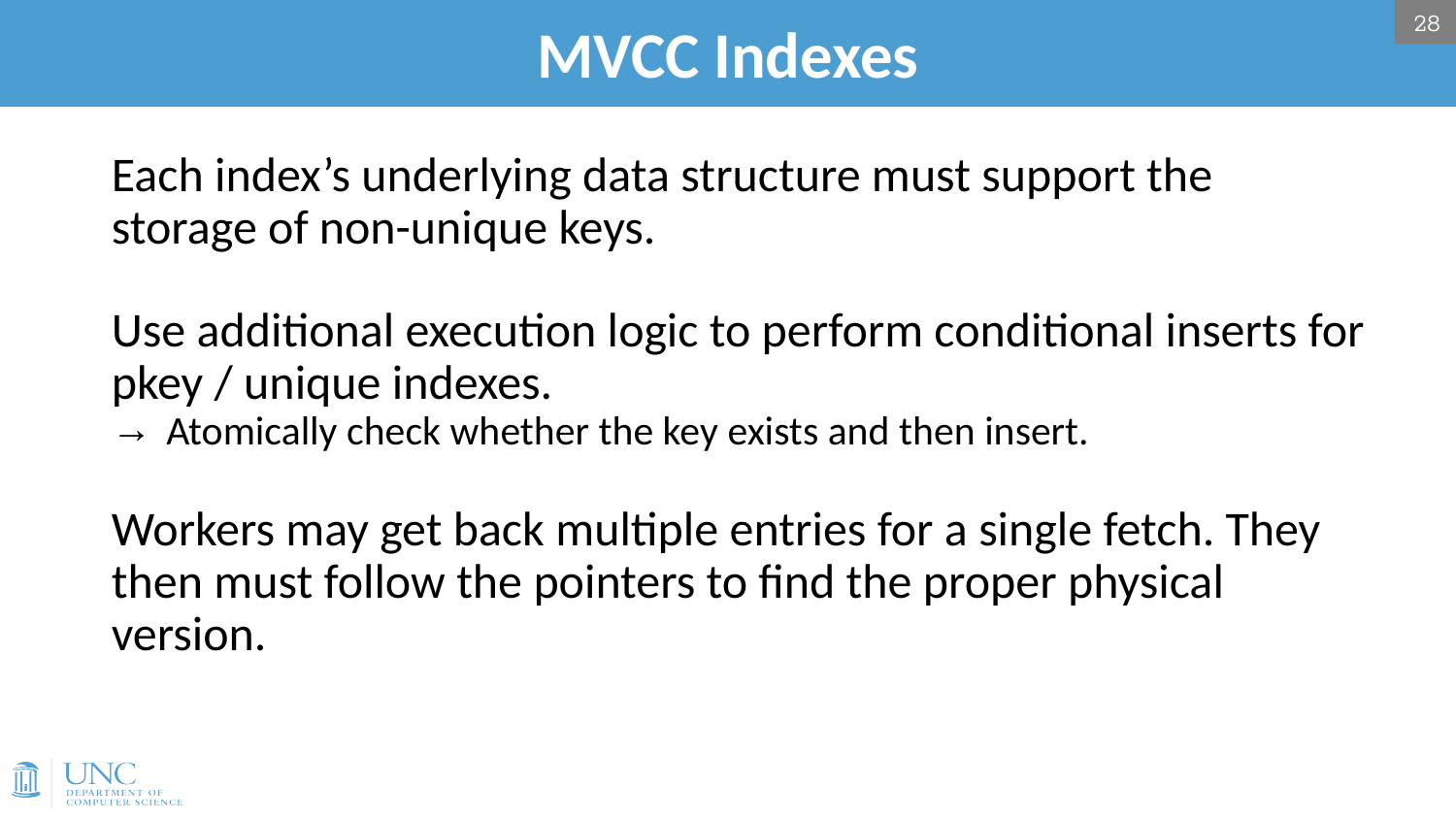

# MVCC Indexes
28
Each index’s underlying data structure must support the storage of non-unique keys.

Use additional execution logic to perform conditional inserts for pkey / unique indexes.
Atomically check whether the key exists and then insert.

Workers may get back multiple entries for a single fetch. They then must follow the pointers to find the proper physical version.